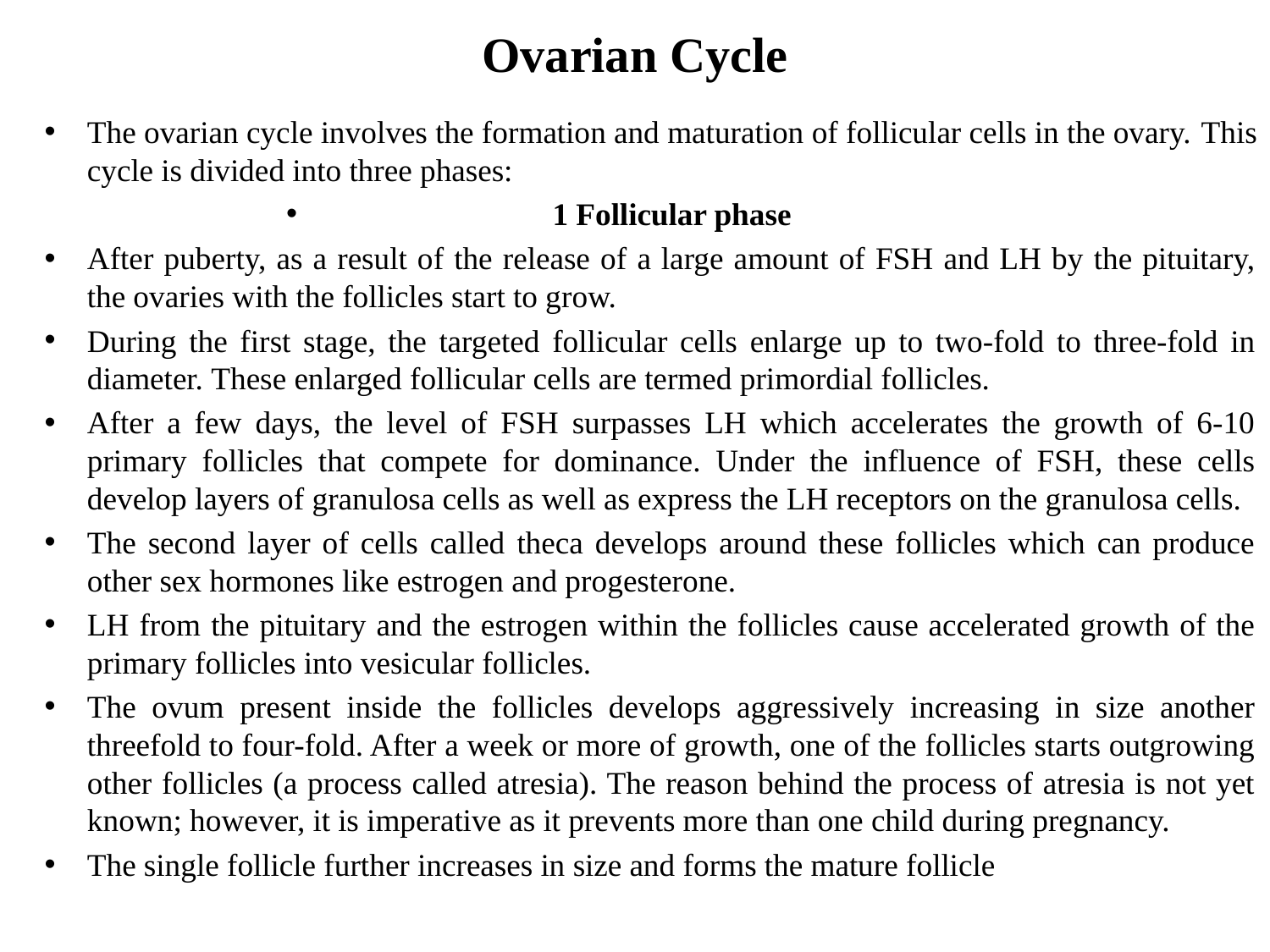

# Ovarian Cycle
The ovarian cycle involves the formation and maturation of follicular cells in the ovary. This cycle is divided into three phases:
1 Follicular phase
After puberty, as a result of the release of a large amount of FSH and LH by the pituitary, the ovaries with the follicles start to grow.
During the first stage, the targeted follicular cells enlarge up to two-fold to three-fold in diameter. These enlarged follicular cells are termed primordial follicles.
After a few days, the level of FSH surpasses LH which accelerates the growth of 6-10 primary follicles that compete for dominance. Under the influence of FSH, these cells develop layers of granulosa cells as well as express the LH receptors on the granulosa cells.
The second layer of cells called theca develops around these follicles which can produce other sex hormones like estrogen and progesterone.
LH from the pituitary and the estrogen within the follicles cause accelerated growth of the primary follicles into vesicular follicles.
The ovum present inside the follicles develops aggressively increasing in size another threefold to four-fold. After a week or more of growth, one of the follicles starts outgrowing other follicles (a process called atresia). The reason behind the process of atresia is not yet known; however, it is imperative as it prevents more than one child during pregnancy.
The single follicle further increases in size and forms the mature follicle